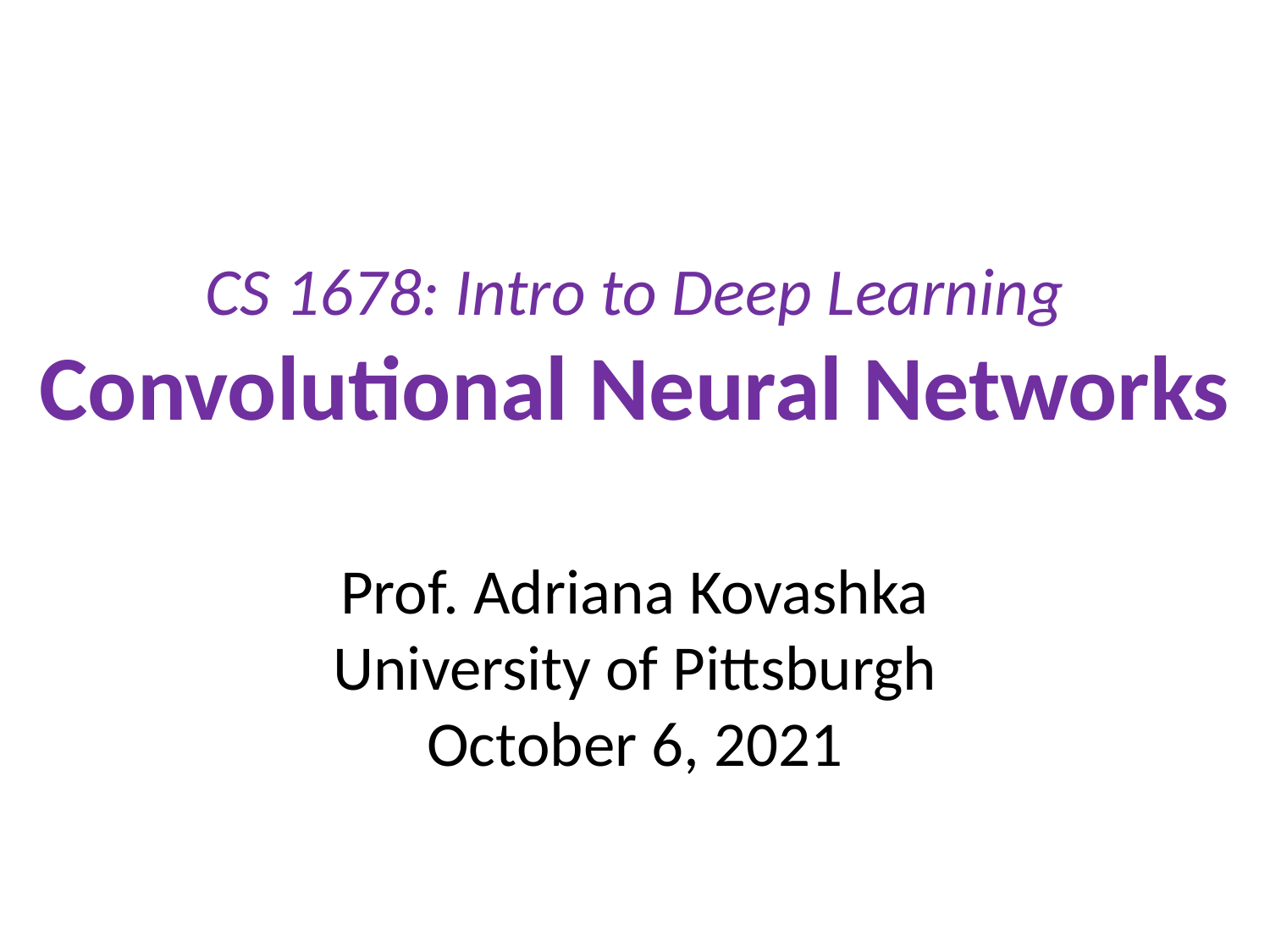

# CS 1678: Intro to Deep Learning Convolutional Neural Networks
Prof. Adriana Kovashka
University of Pittsburgh
October 6, 2021